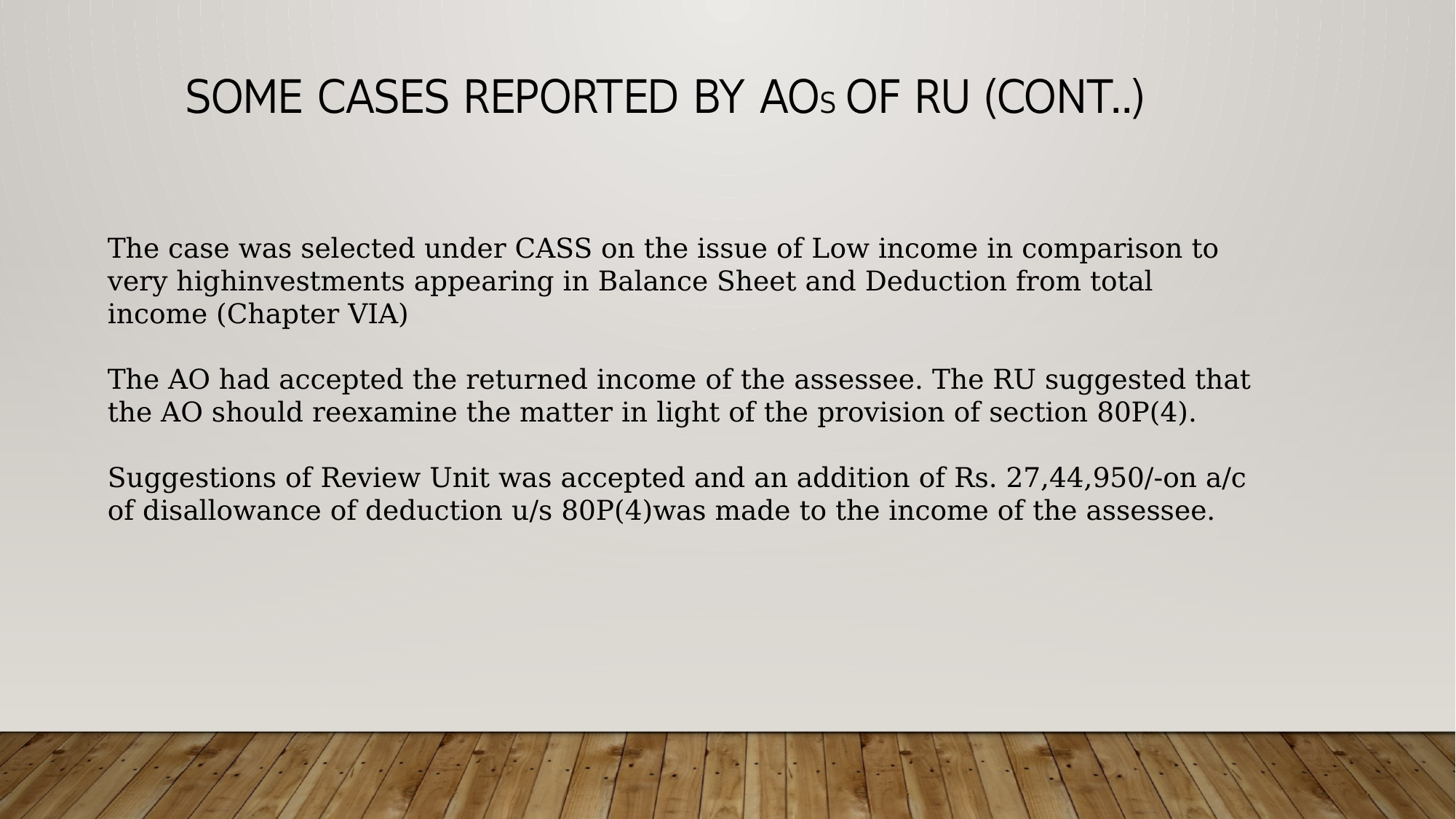

Some Cases reported by Aos of ru (Cont..)

The case was selected under CASS on the issue of Low income in comparison to very highinvestments appearing in Balance Sheet and Deduction from total income (Chapter VIA)

The AO had accepted the returned income of the assessee. The RU suggested that the AO should reexamine the matter in light of the provision of section 80P(4).

Suggestions of Review Unit was accepted and an addition of Rs. 27,44,950/-on a/c of disallowance of deduction u/s 80P(4)was made to the income of the assessee.